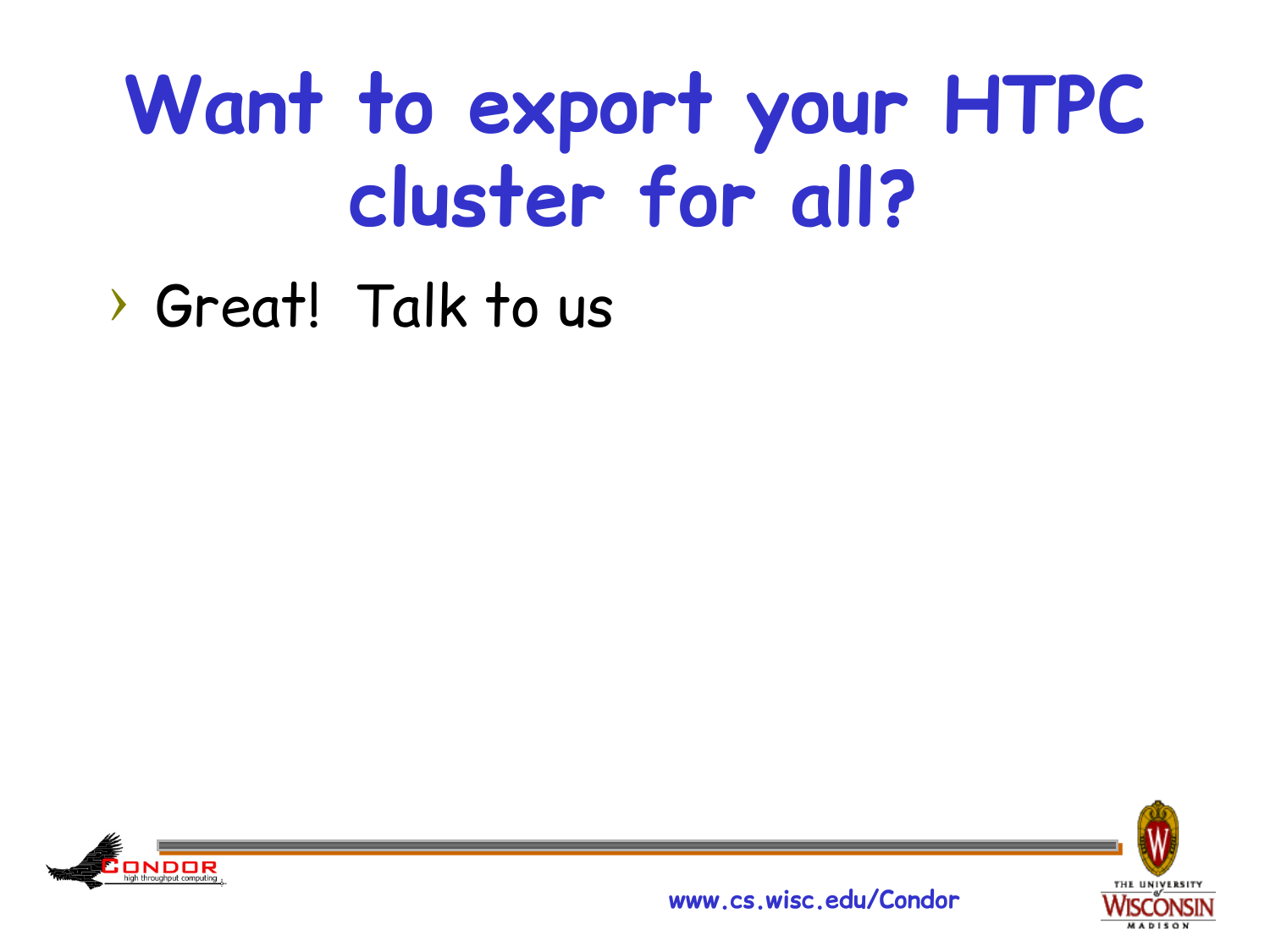

# Want to export your HTPC cluster for all?
Great!  Talk to us